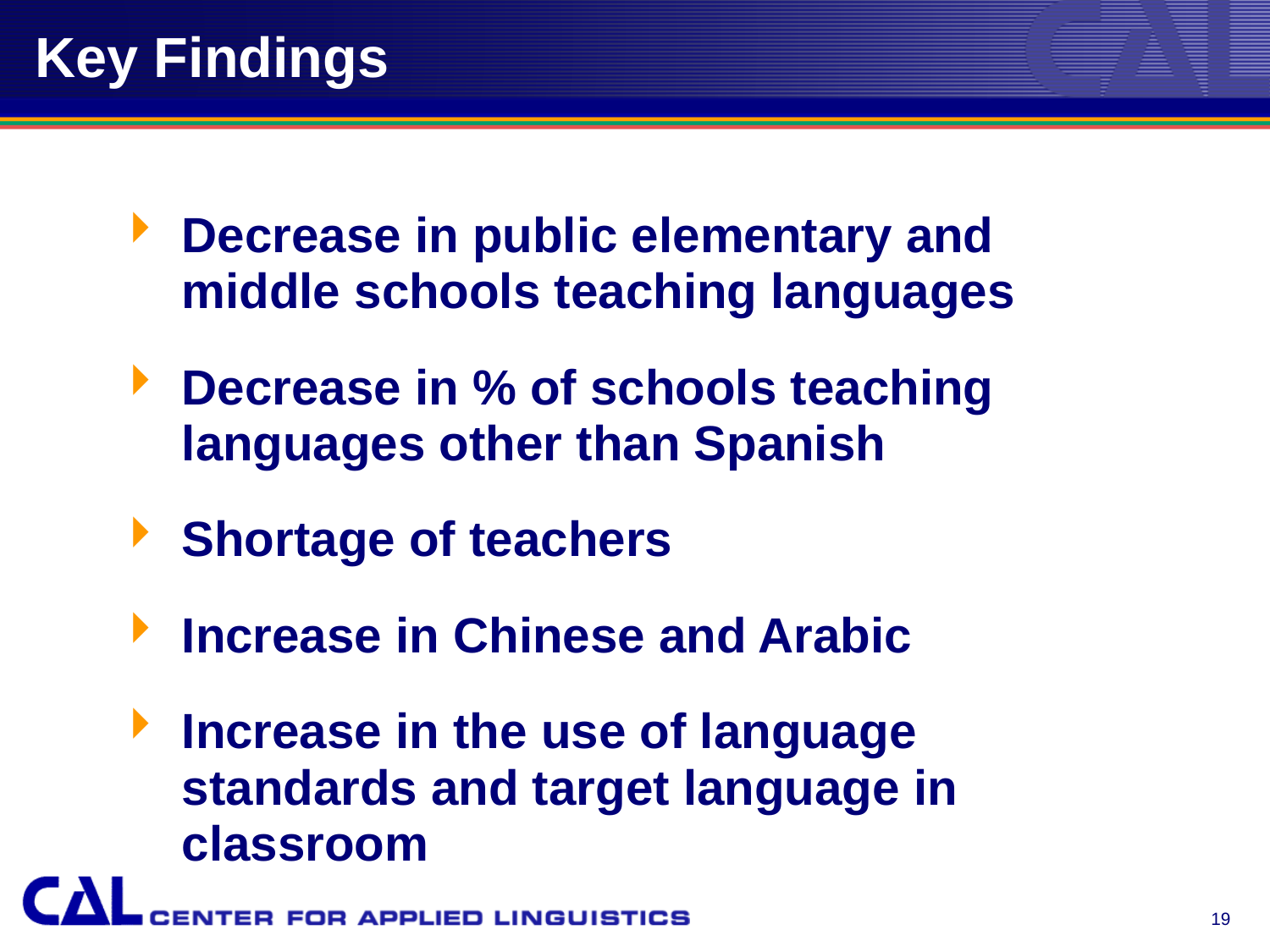

# Key Findings
Decrease in public elementary and middle schools teaching languages
Decrease in % of schools teaching languages other than Spanish
Shortage of teachers
Increase in Chinese and Arabic
Increase in the use of language standards and target language in classroom

19